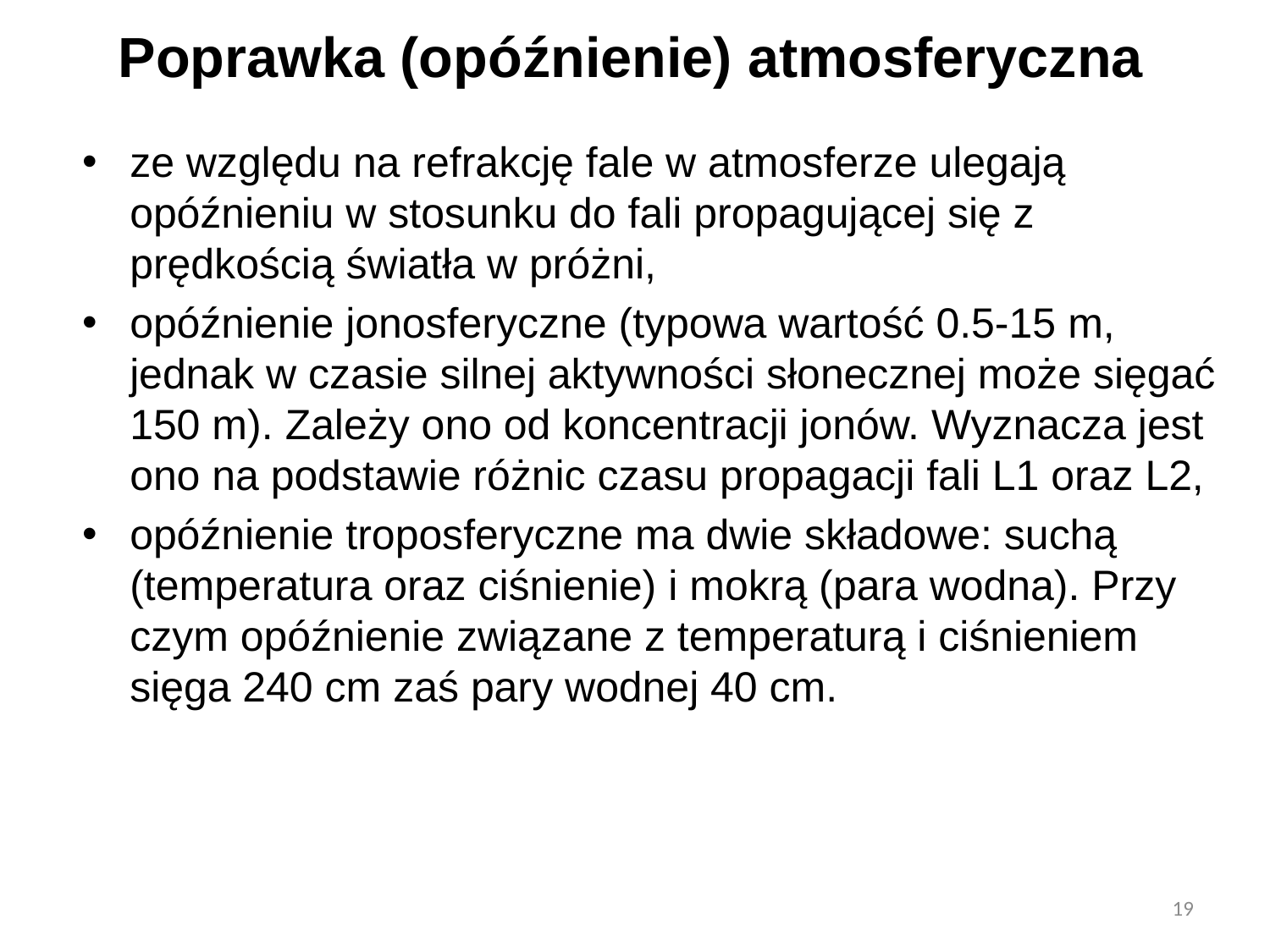

# Poprawka (opóźnienie) atmosferyczna
ze względu na refrakcję fale w atmosferze ulegają opóźnieniu w stosunku do fali propagującej się z prędkością światła w próżni,
opóźnienie jonosferyczne (typowa wartość 0.5-15 m, jednak w czasie silnej aktywności słonecznej może sięgać 150 m). Zależy ono od koncentracji jonów. Wyznacza jest ono na podstawie różnic czasu propagacji fali L1 oraz L2,
opóźnienie troposferyczne ma dwie składowe: suchą (temperatura oraz ciśnienie) i mokrą (para wodna). Przy czym opóźnienie związane z temperaturą i ciśnieniem sięga 240 cm zaś pary wodnej 40 cm.
19